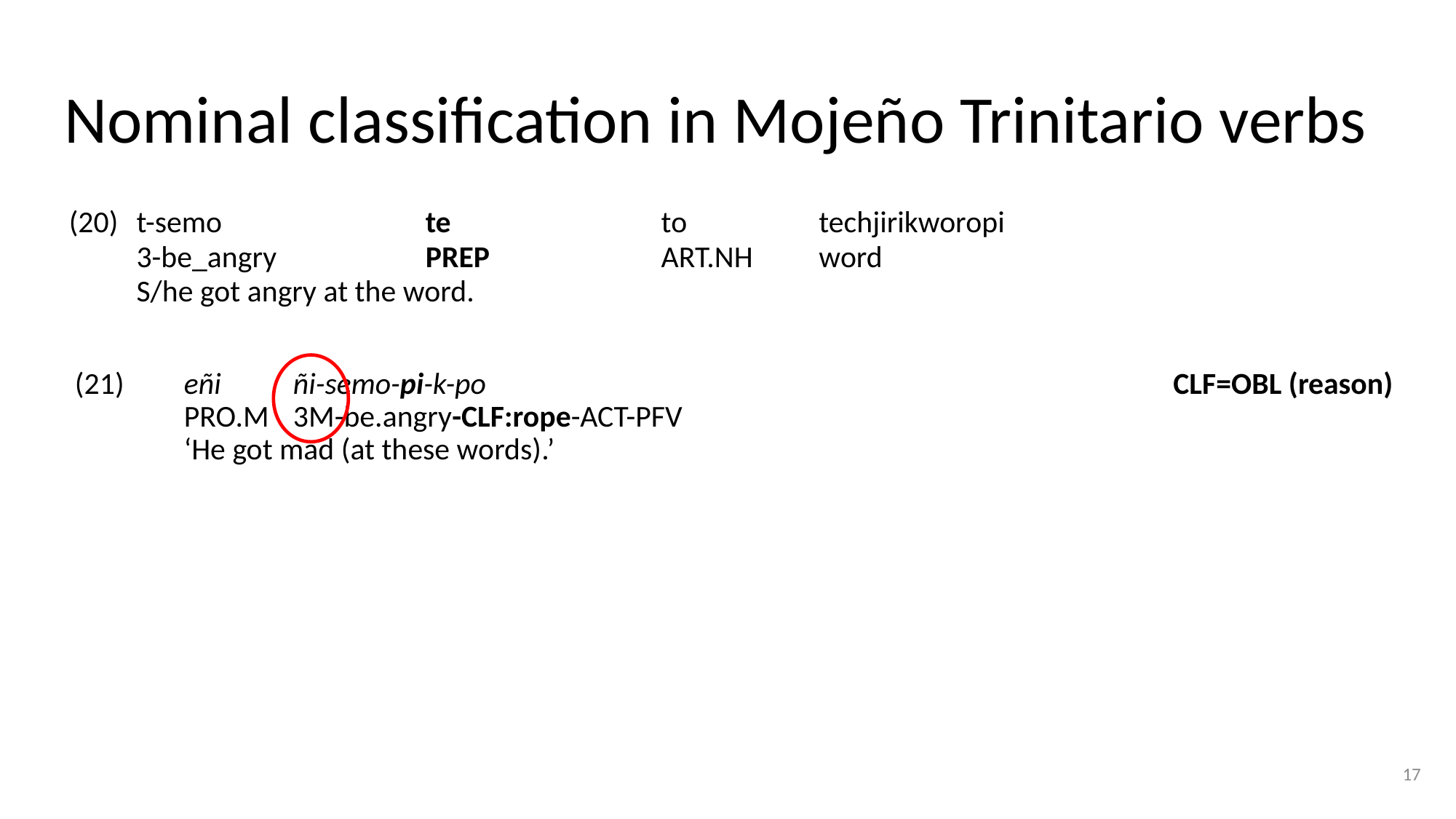

# Nominal classification in Mojeño Trinitario verbs

(21)	eñi	ñi-semo-pi-k-po							 CLF=OBL (reason)
	pro.m	3m-be.angry-clf:rope-act-pfv
	‘He got mad (at these words).’
| (20) | t-semo | te | to | techjirikworopi |
| --- | --- | --- | --- | --- |
|  | 3-be\_angry | prep | art.nh | word |
|  | S/he got angry at the word. |  |  |  |

17